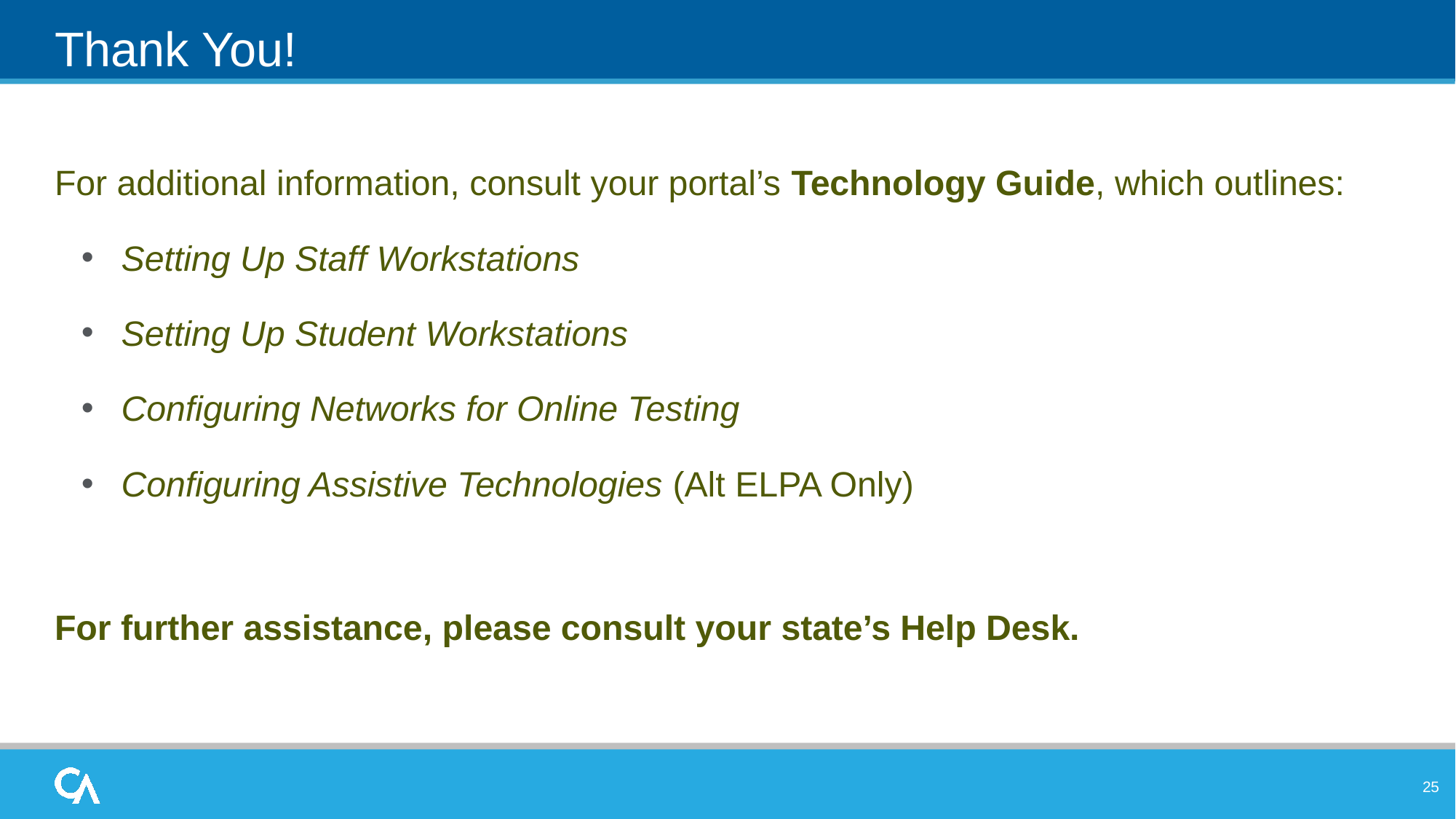

# Thank You!
For additional information, consult your portal’s Technology Guide, which outlines:
Setting Up Staff Workstations
Setting Up Student Workstations
Configuring Networks for Online Testing
Configuring Assistive Technologies (Alt ELPA Only)

For further assistance, please consult your state’s Help Desk.
25